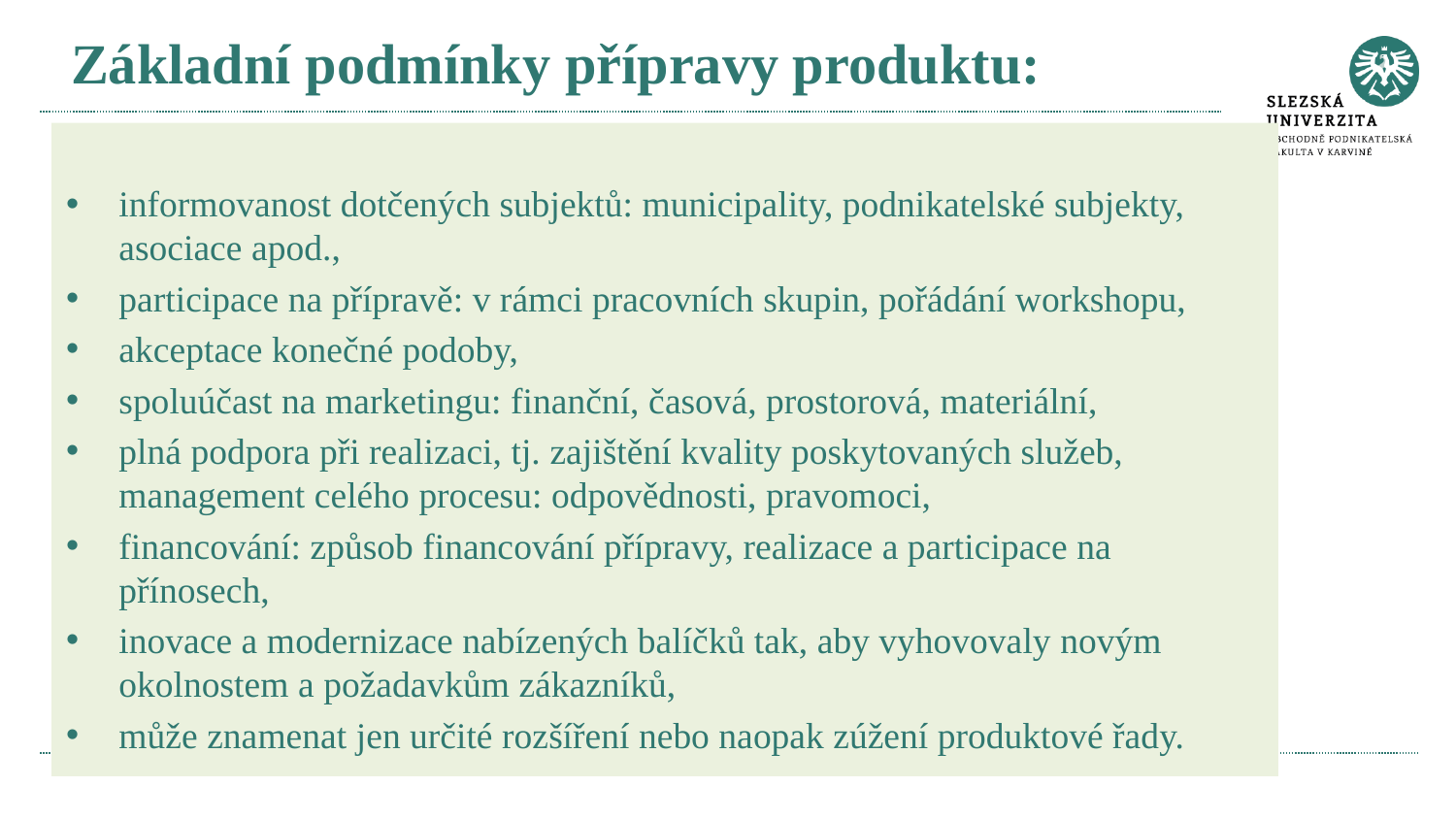

Základní podmínky přípravy produktu:

informovanost dotčených subjektů: municipality, podnikatelské subjekty, asociace apod.,
participace na přípravě: v rámci pracovních skupin, pořádání workshopu,
akceptace konečné podoby,
spoluúčast na marketingu: finanční, časová, prostorová, materiální,
plná podpora při realizaci, tj. zajištění kvality poskytovaných služeb, management celého procesu: odpovědnosti, pravomoci,
financování: způsob financování přípravy, realizace a participace na přínosech,
inovace a modernizace nabízených balíčků tak, aby vyhovovaly novým okolnostem a požadavkům zákazníků,
může znamenat jen určité rozšíření nebo naopak zúžení produktové řady.